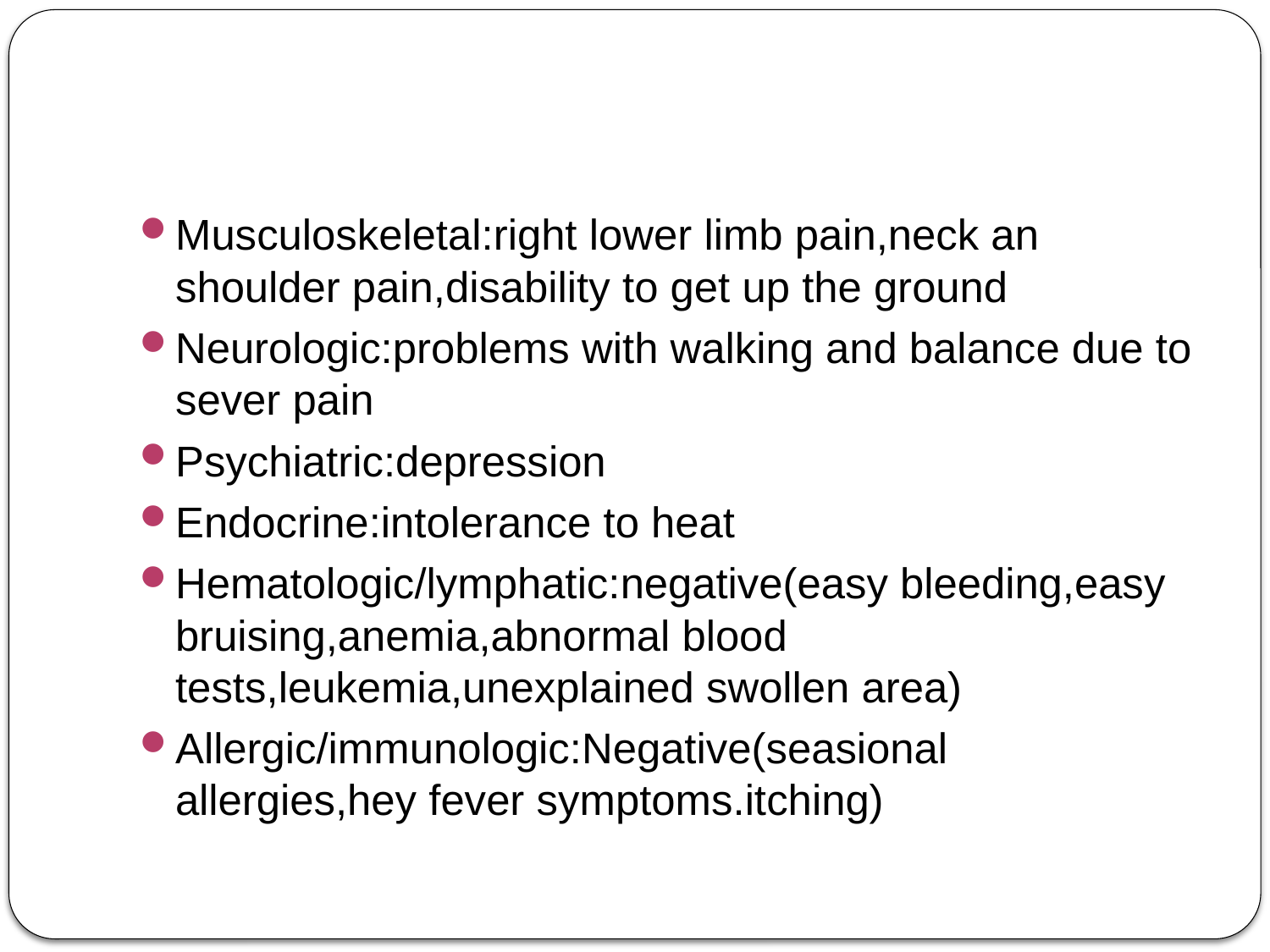

#
Musculoskeletal:right lower limb pain,neck an shoulder pain,disability to get up the ground
Neurologic:problems with walking and balance due to sever pain
Psychiatric:depression
Endocrine:intolerance to heat
Hematologic/lymphatic:negative(easy bleeding,easy bruising,anemia,abnormal blood tests,leukemia,unexplained swollen area)
Allergic/immunologic:Negative(seasional allergies,hey fever symptoms.itching)